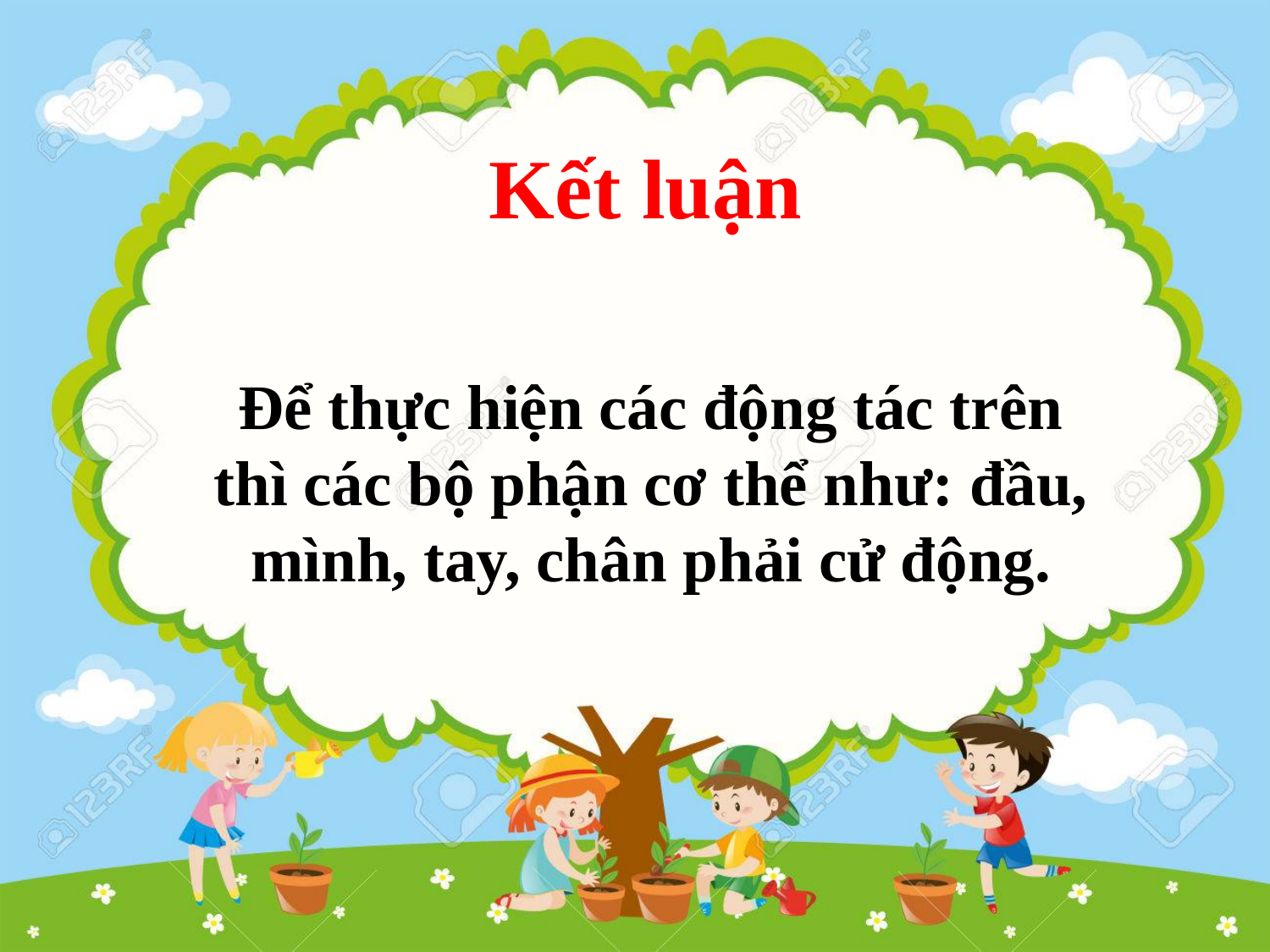

# Kết luận
Để thực hiện các động tác trên thì các bộ phận cơ thể như: đầu, mình, tay, chân phải cử động.